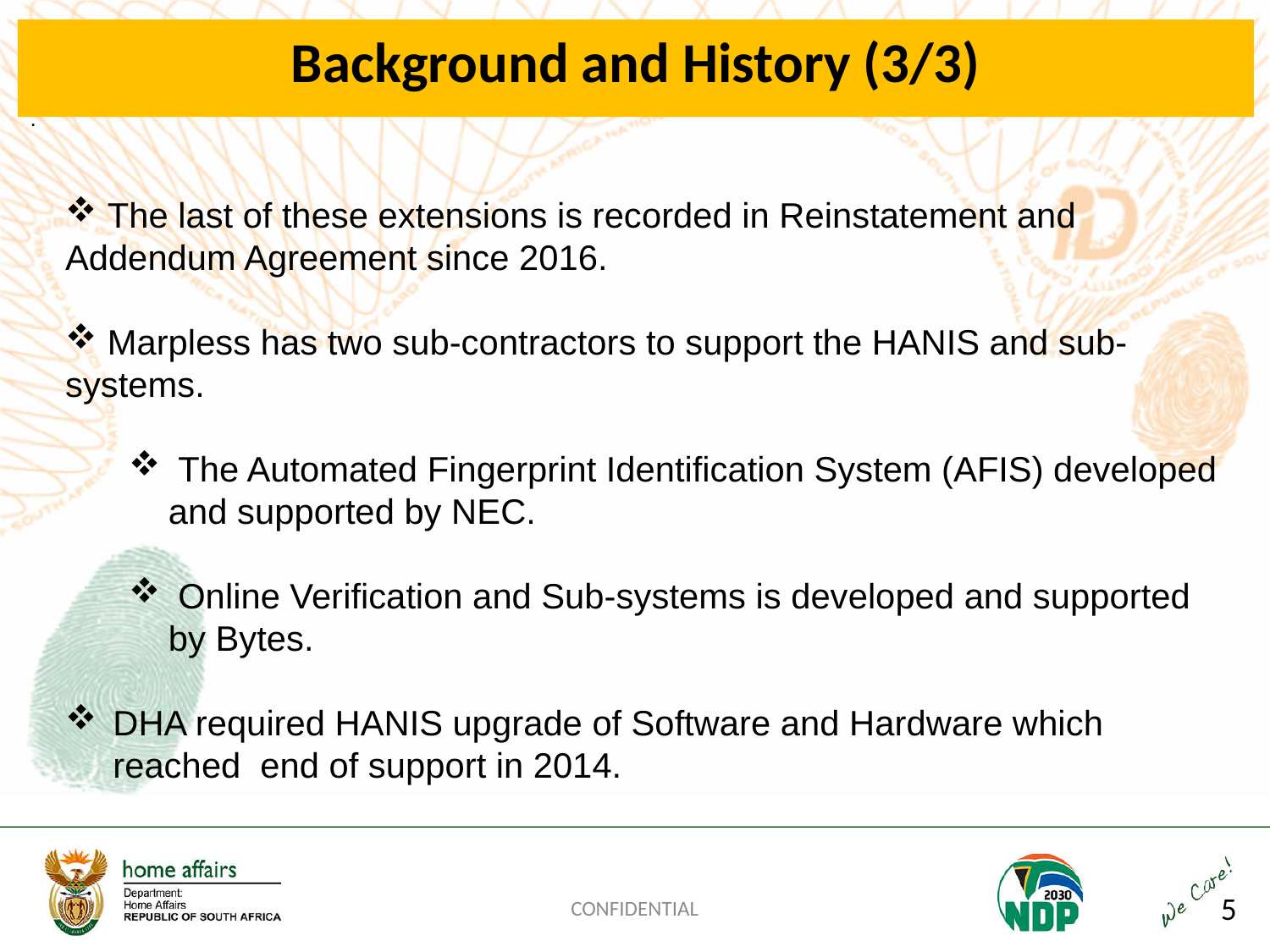

Background and History (3/3)
.

 The last of these extensions is recorded in Reinstatement and Addendum Agreement since 2016.

 Marpless has two sub-contractors to support the HANIS and sub-systems.

 The Automated Fingerprint Identification System (AFIS) developed and supported by NEC.

 Online Verification and Sub-systems is developed and supported by Bytes.

DHA required HANIS upgrade of Software and Hardware which reached  end of support in 2014.

CONFIDENTIAL
5